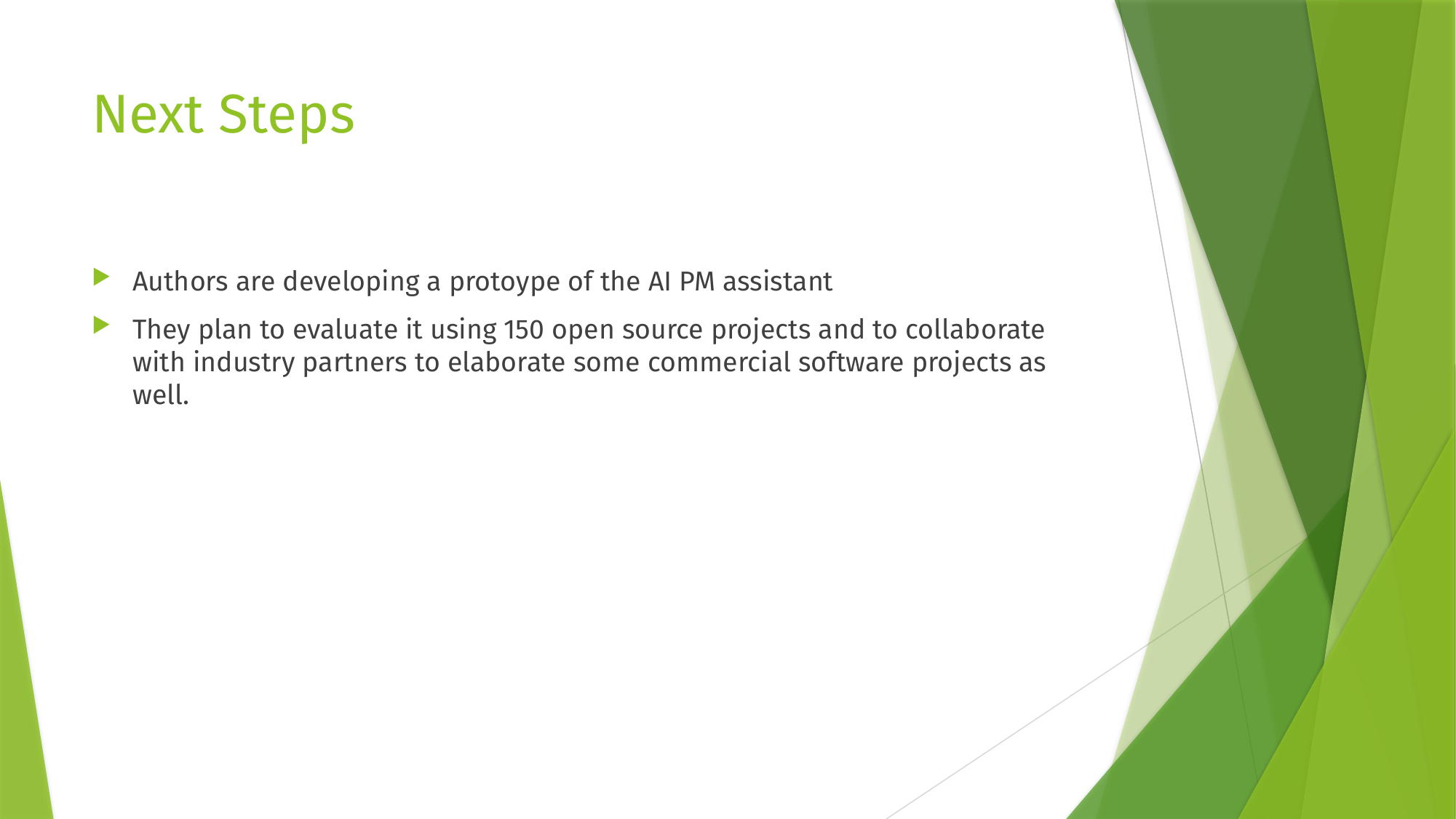

# Next Steps
Authors are developing a protoype of the AI PM assistant
They plan to evaluate it using 150 open source projects and to collaborate with industry partners to elaborate some commercial software projects as well.